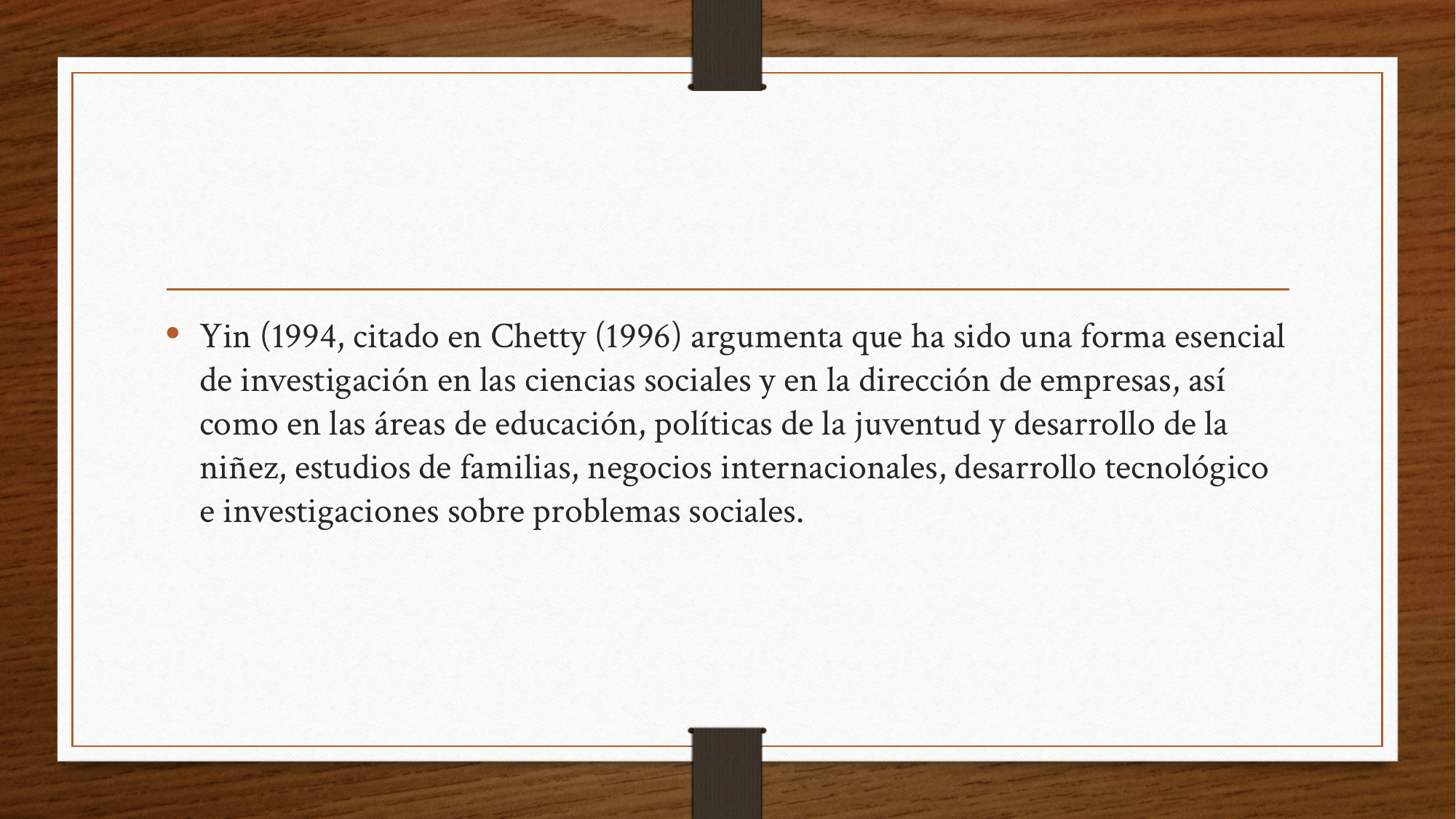

Yin (1994, citado en Chetty (1996) argumenta que ha sido una forma esencial de investigación en las ciencias sociales y en la dirección de empresas, así como en las áreas de educación, políticas de la juventud y desarrollo de la niñez, estudios de familias, negocios internacionales, desarrollo tecnológico e investigaciones sobre problemas sociales.